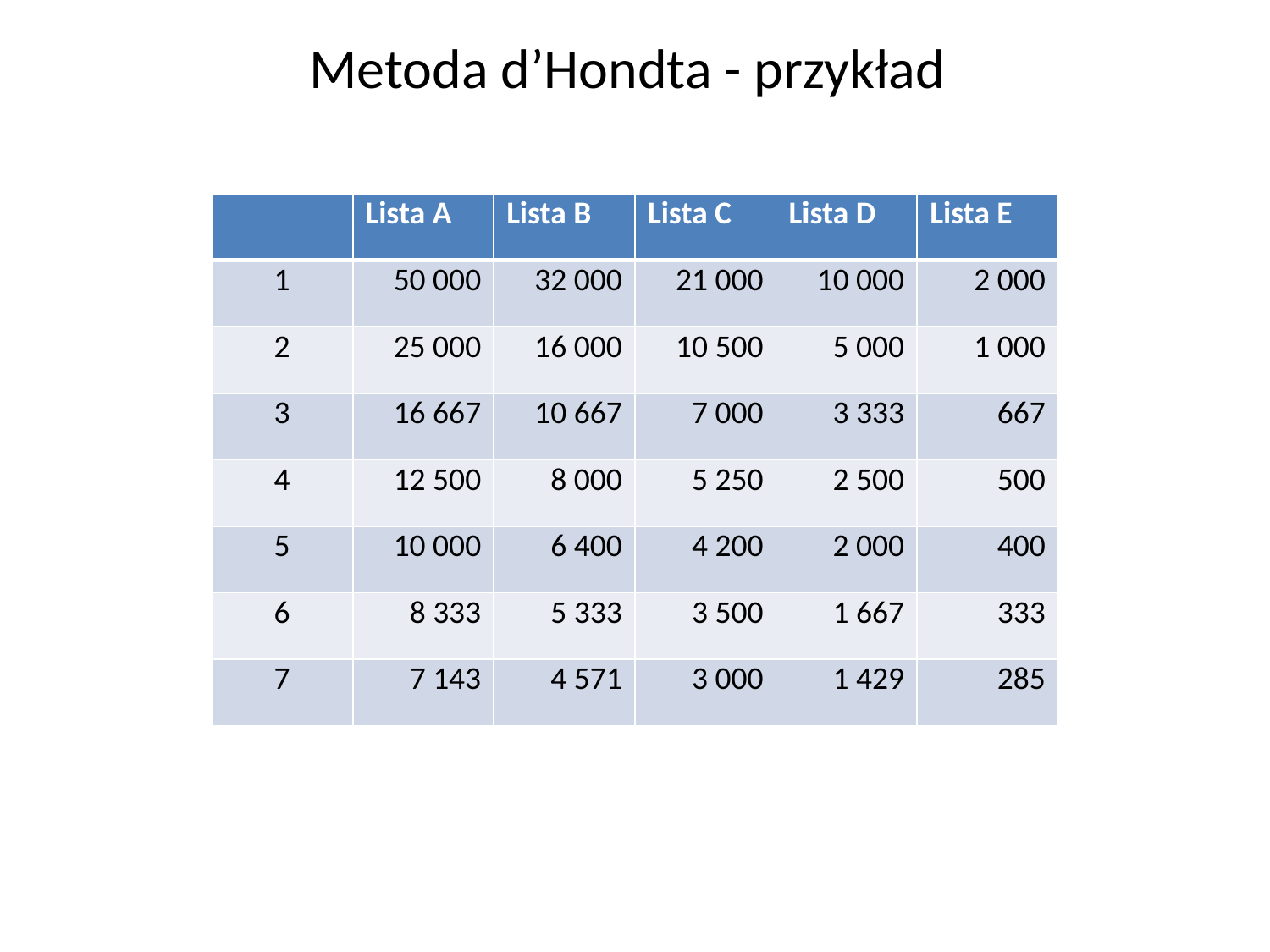

Metoda d’Hondta - przykład

|  | Lista A | Lista B | Lista C | Lista D | Lista E |
| --- | --- | --- | --- | --- | --- |
| 1 | 50 000 | 32 000 | 21 000 | 10 000 | 2 000 |
| 2 | 25 000 | 16 000 | 10 500 | 5 000 | 1 000 |
| 3 | 16 667 | 10 667 | 7 000 | 3 333 | 667 |
| 4 | 12 500 | 8 000 | 5 250 | 2 500 | 500 |
| 5 | 10 000 | 6 400 | 4 200 | 2 000 | 400 |
| 6 | 8 333 | 5 333 | 3 500 | 1 667 | 333 |
| 7 | 7 143 | 4 571 | 3 000 | 1 429 | 285 |